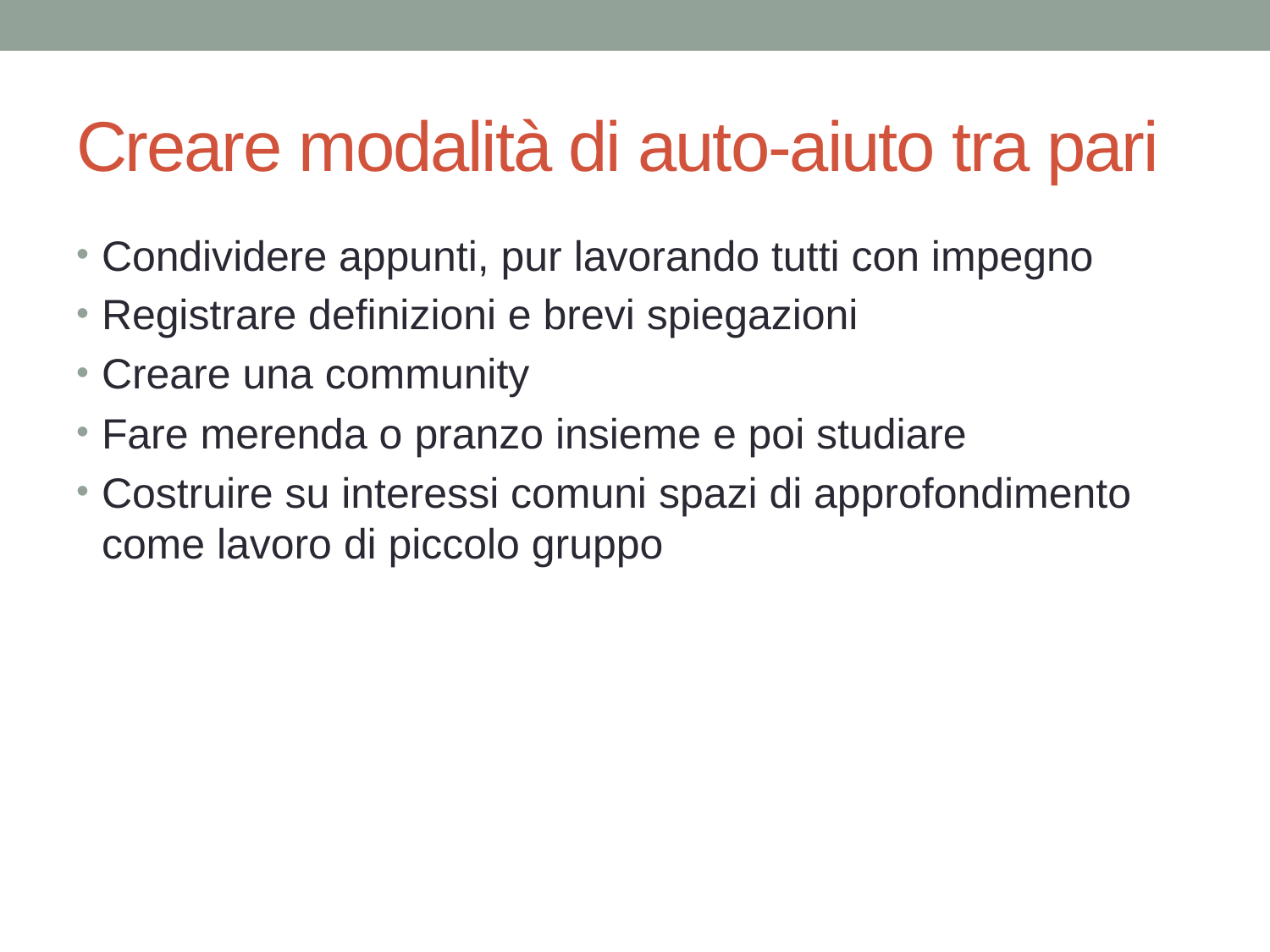

# Creare modalità di auto-aiuto tra pari
Condividere appunti, pur lavorando tutti con impegno
Registrare definizioni e brevi spiegazioni
Creare una community
Fare merenda o pranzo insieme e poi studiare
Costruire su interessi comuni spazi di approfondimento come lavoro di piccolo gruppo